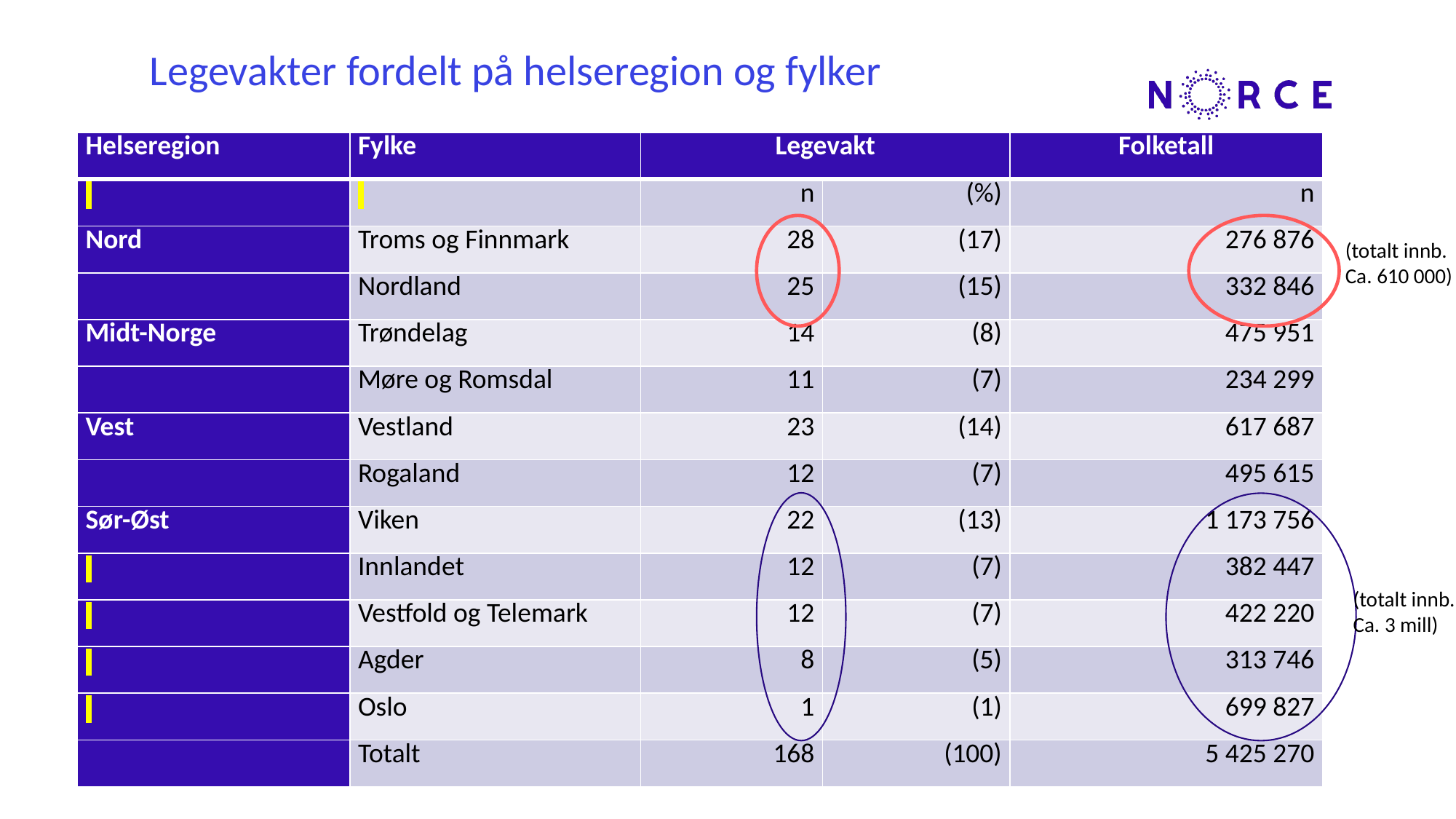

Legevakter fordelt på helseregion og fylker
| Helseregion | Fylke | Legevakt |  | Folketall |
| --- | --- | --- | --- | --- |
|  |  | n | (%) | n |
| Nord | Troms og Finnmark | 28 | (17) | 276 876 |
|  | Nordland | 25 | (15) | 332 846 |
| Midt-Norge | Trøndelag | 14 | (8) | 475 951 |
|  | Møre og Romsdal | 11 | (7) | 234 299 |
| Vest | Vestland | 23 | (14) | 617 687 |
|  | Rogaland | 12 | (7) | 495 615 |
| Sør-Øst | Viken | 22 | (13) | 1 173 756 |
|  | Innlandet | 12 | (7) | 382 447 |
|  | Vestfold og Telemark | 12 | (7) | 422 220 |
|  | Agder | 8 | (5) | 313 746 |
|  | Oslo | 1 | (1) | 699 827 |
|  | Totalt | 168 | (100) | 5 425 270 |

(totalt innb.
Ca. 610 000)

(totalt innb.
Ca. 3 mill)